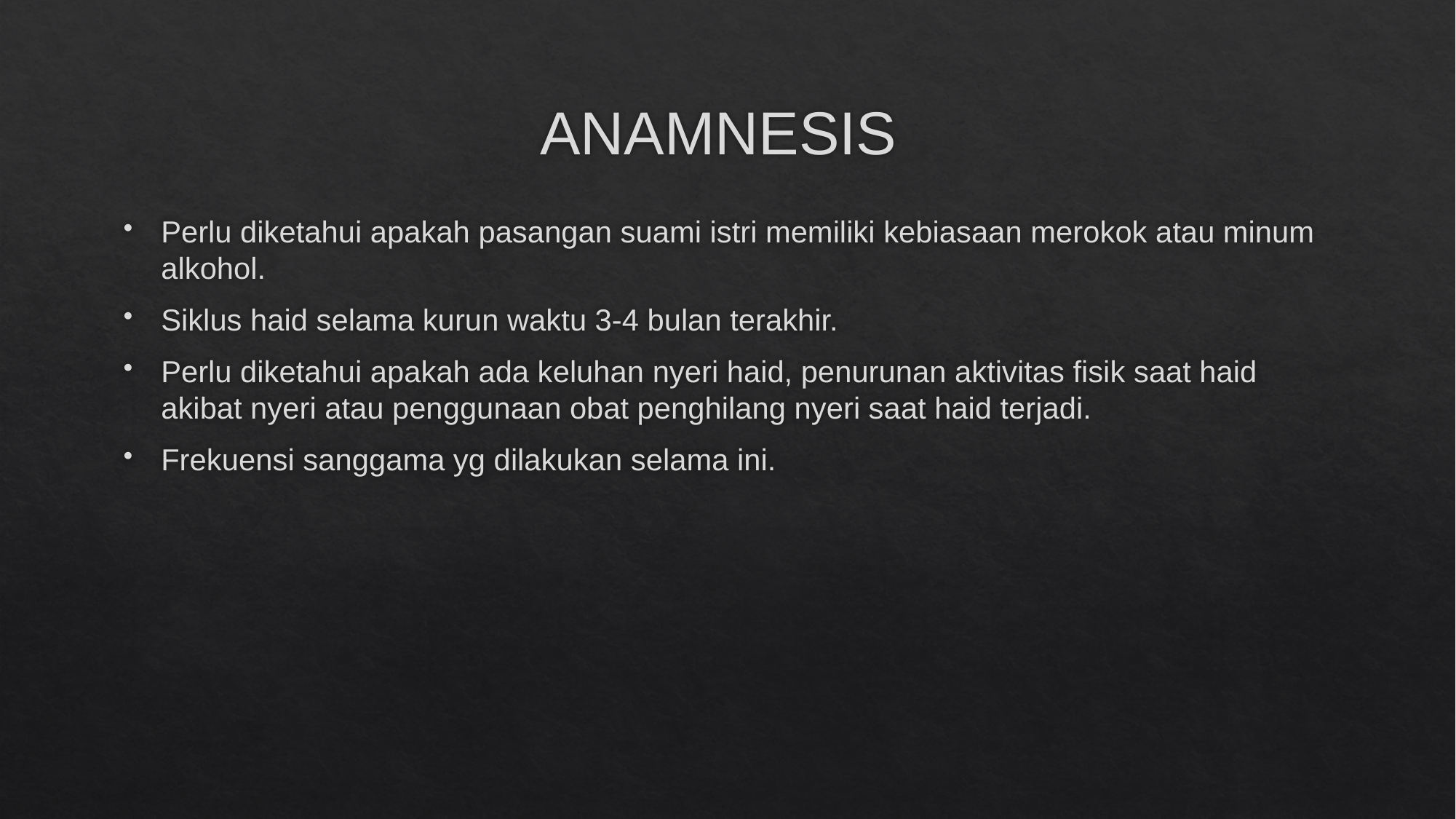

# ANAMNESIS
Perlu diketahui apakah pasangan suami istri memiliki kebiasaan merokok atau minum alkohol.
Siklus haid selama kurun waktu 3-4 bulan terakhir.
Perlu diketahui apakah ada keluhan nyeri haid, penurunan aktivitas fisik saat haid akibat nyeri atau penggunaan obat penghilang nyeri saat haid terjadi.
Frekuensi sanggama yg dilakukan selama ini.